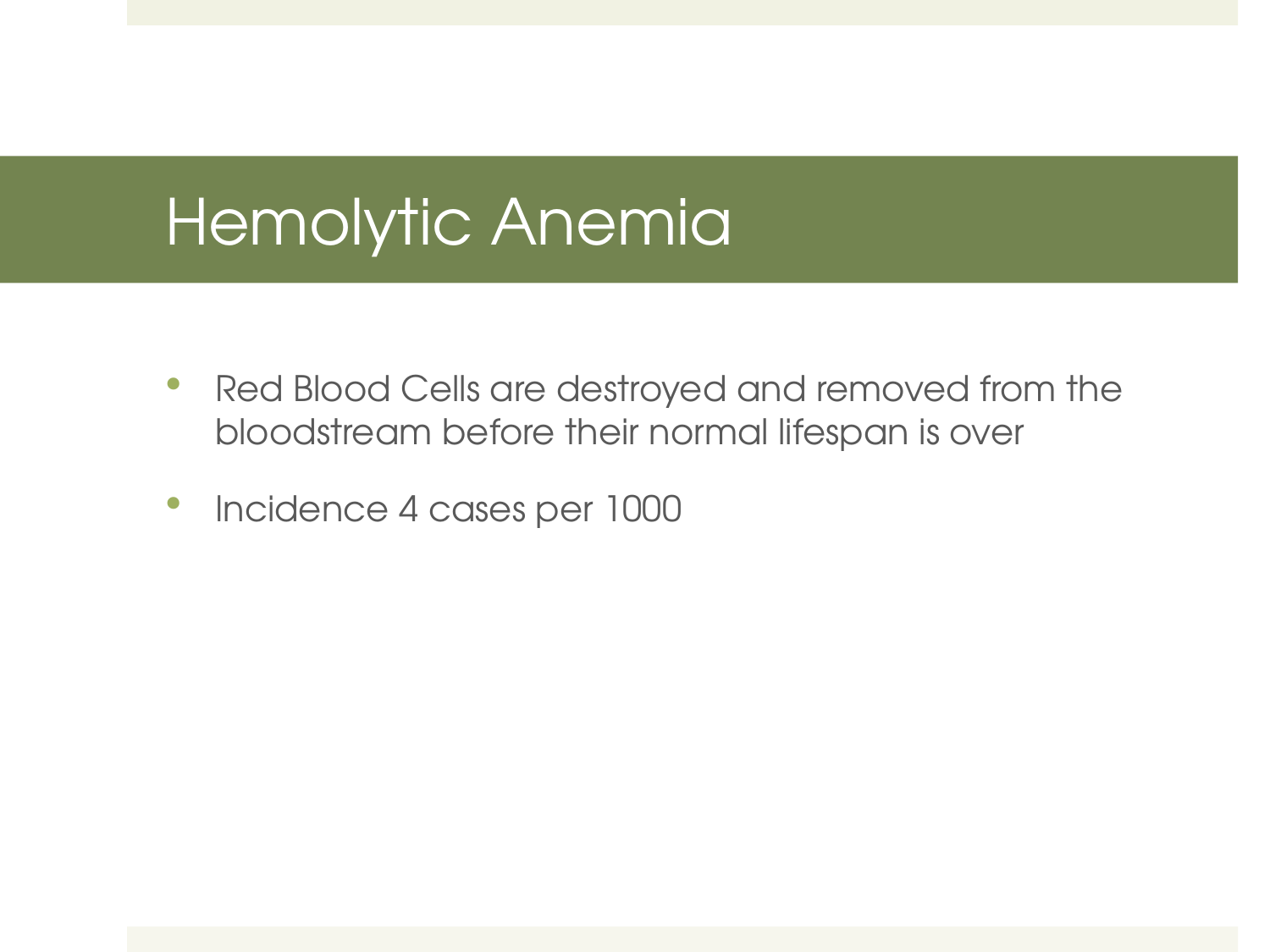

# Hemolytic Anemia
Red Blood Cells are destroyed and removed from the bloodstream before their normal lifespan is over
Incidence 4 cases per 1000